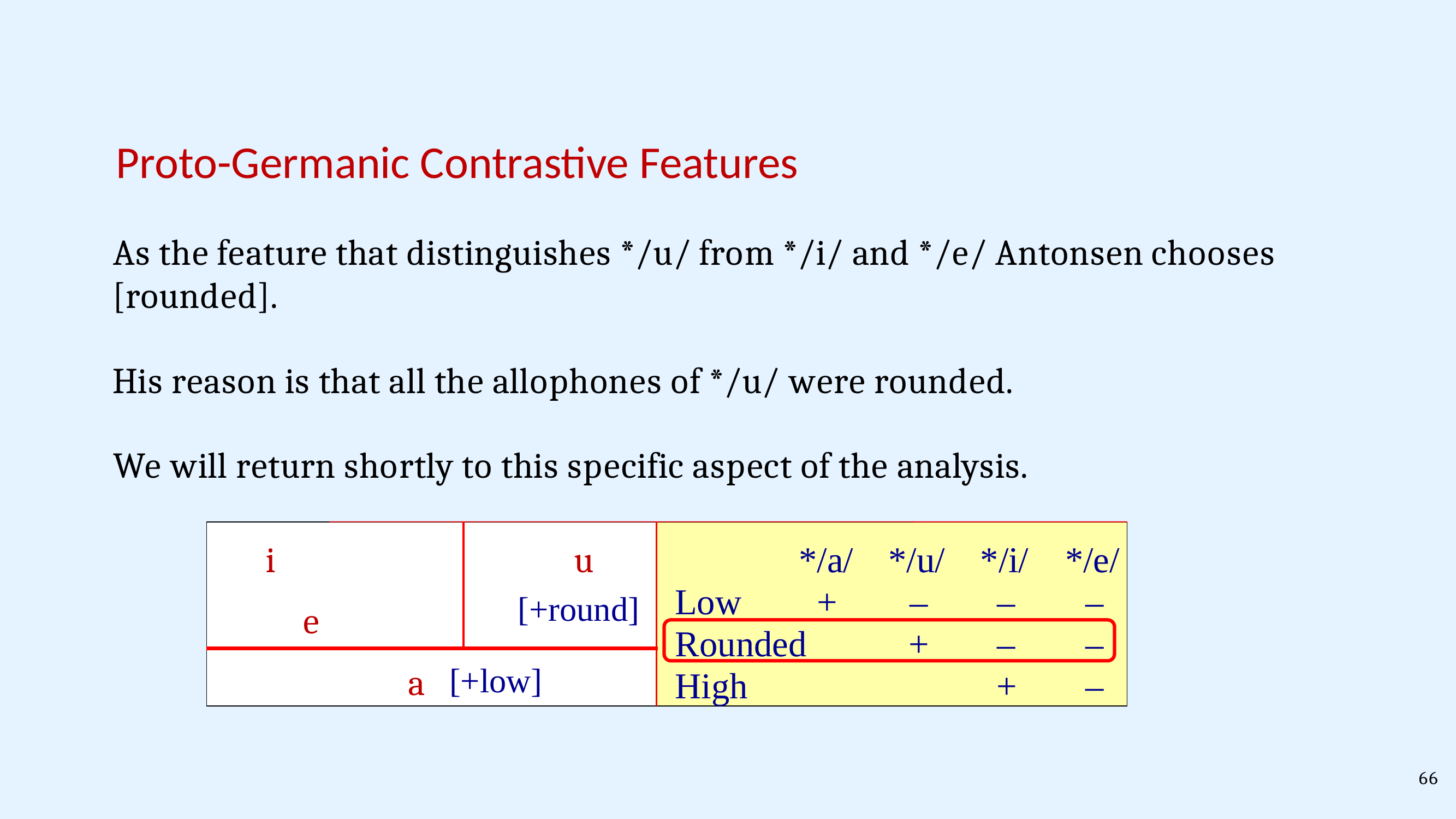

Proto-Germanic Contrastive Features
As the feature that distinguishes */u/ from */i/ and */e/ Antonsen chooses [rounded].
His reason is that all the allophones of */u/ were rounded.

We will return shortly to this specific aspect of the analysis.

i
u
*/a/
*/u/
*/i/
*/e/
Low
+
–
–
–
[+round]
e
Rounded
+
–
–
a
[+low]
High
+
–
66